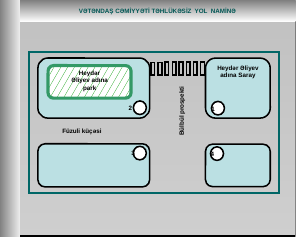

VƏTƏNDAŞ CƏMİYYƏTİ TƏHLÜKƏSİZ  YOL  NAMİNƏ

Heydər Əliyev adına Saray

Heydər Əliyev adına park

2

1

Bülbül prospekti
Füzuli küçəsi
3

4